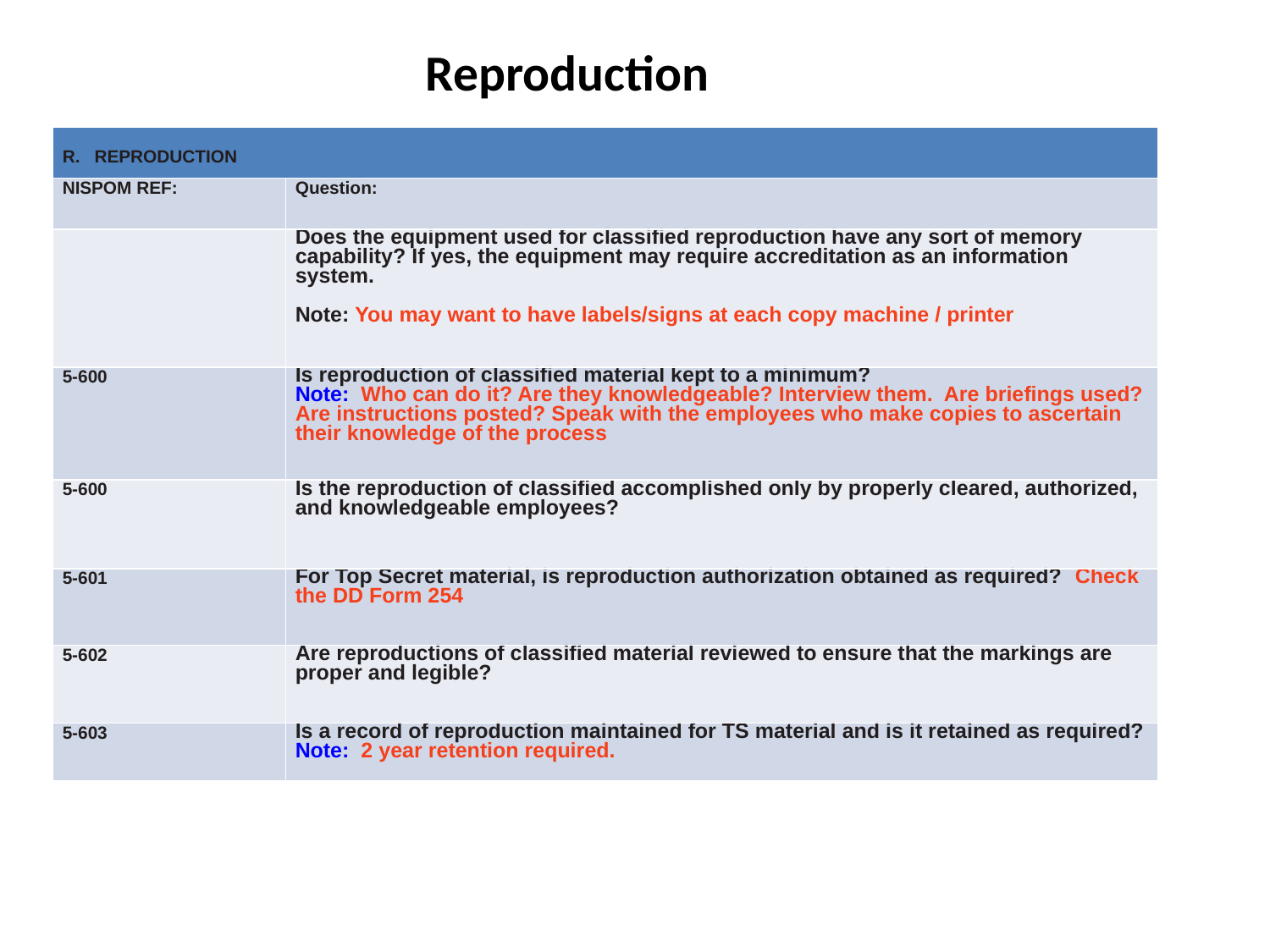

# Reproduction
| R. REPRODUCTION |  |
| --- | --- |
| NISPOM REF: | Question: |
|  | Does the equipment used for classified reproduction have any sort of memory capability? If yes, the equipment may require accreditation as an information system. Note: You may want to have labels/signs at each copy machine / printer |
| 5-600 | Is reproduction of classified material kept to a minimum? Note: Who can do it? Are they knowledgeable? Interview them. Are briefings used? Are instructions posted? Speak with the employees who make copies to ascertain their knowledge of the process |
| 5-600 | Is the reproduction of classified accomplished only by properly cleared, authorized, and knowledgeable employees? |
| 5-601 | For Top Secret material, is reproduction authorization obtained as required? Check the DD Form 254 |
| 5-602 | Are reproductions of classified material reviewed to ensure that the markings are proper and legible? |
| 5-603 | Is a record of reproduction maintained for TS material and is it retained as required? Note: 2 year retention required. |